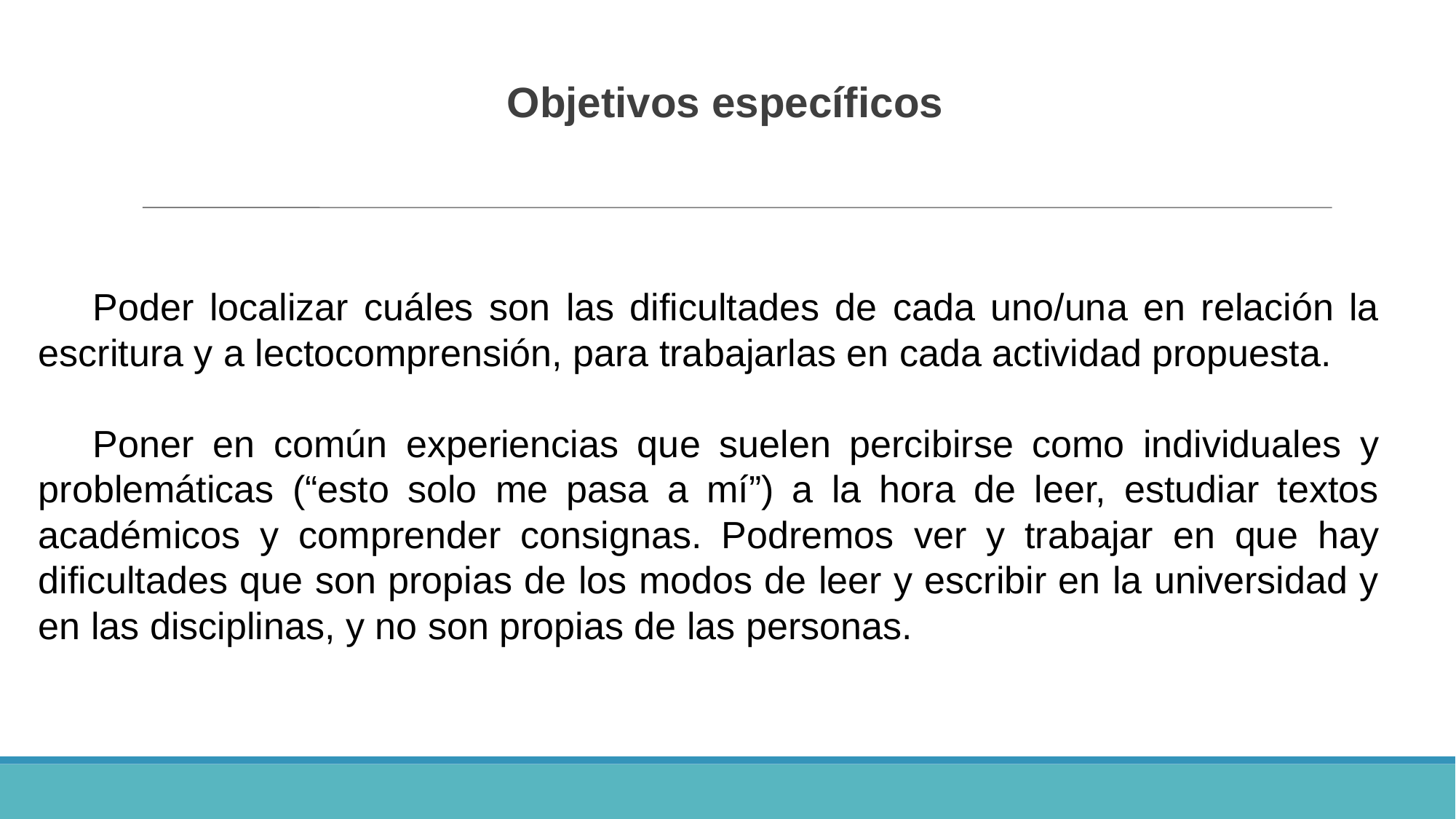

# Objetivos específicos

Poder localizar cuáles son las dificultades de cada uno/una en relación la escritura y a lectocomprensión, para trabajarlas en cada actividad propuesta.

Poner en común experiencias que suelen percibirse como individuales y problemáticas (“esto solo me pasa a mí”) a la hora de leer, estudiar textos académicos y comprender consignas. Podremos ver y trabajar en que hay dificultades que son propias de los modos de leer y escribir en la universidad y en las disciplinas, y no son propias de las personas.